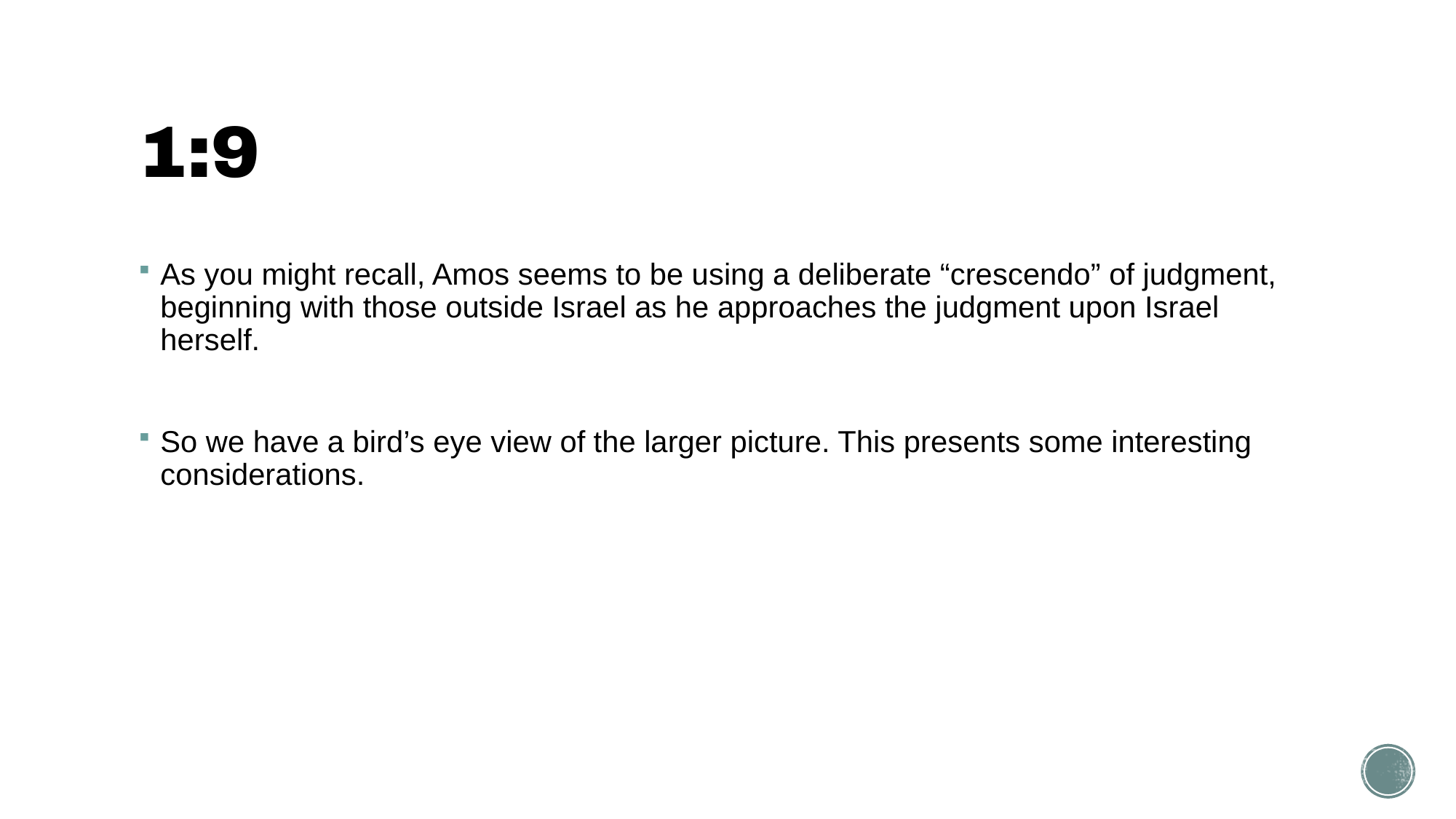

# 1:9
As you might recall, Amos seems to be using a deliberate “crescendo” of judgment, beginning with those outside Israel as he approaches the judgment upon Israel herself.

So we have a bird’s eye view of the larger picture. This presents some interesting considerations.